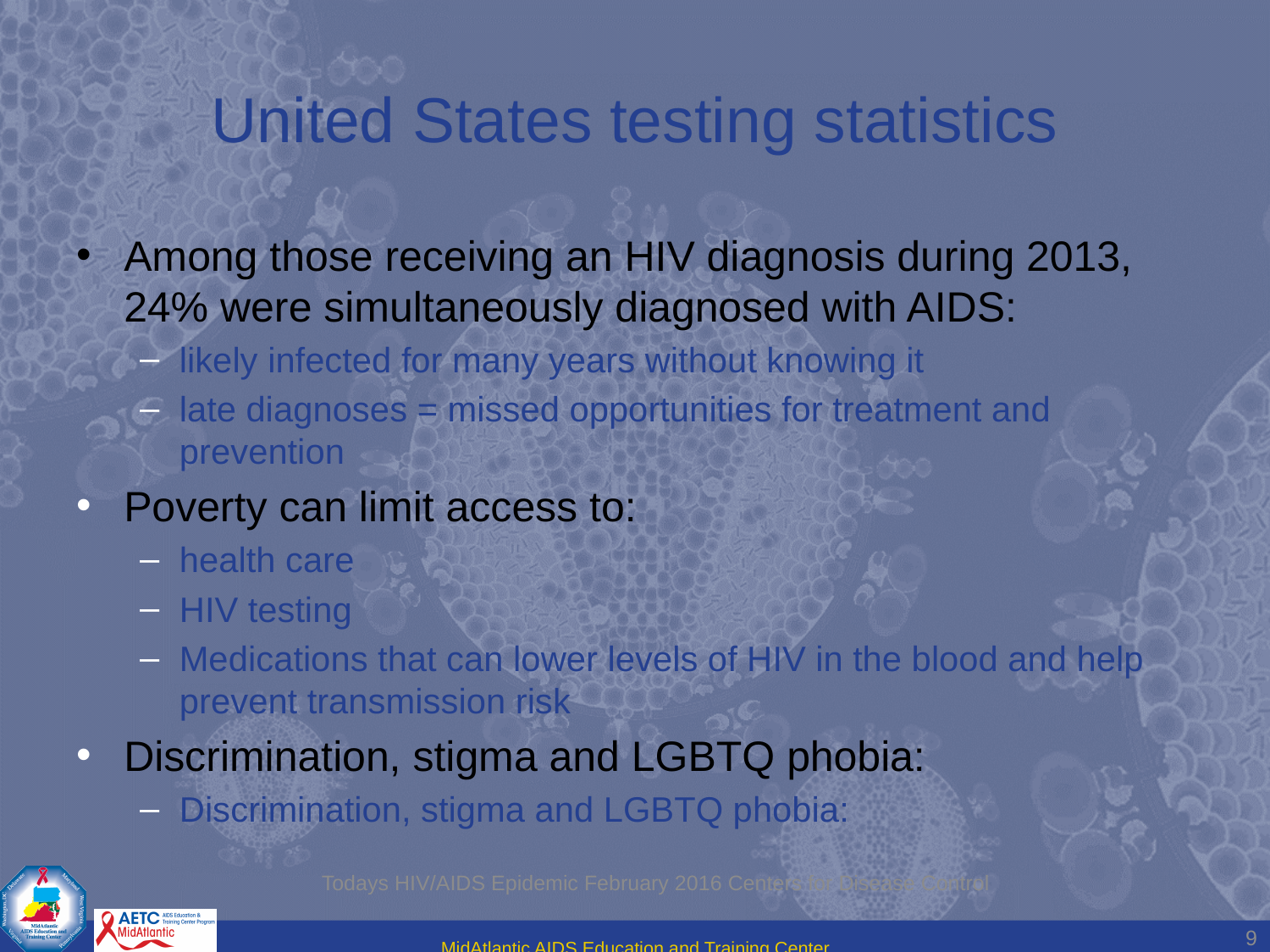

# United States testing statistics
Among those receiving an HIV diagnosis during 2013, 24% were simultaneously diagnosed with AIDS:
likely infected for many years without knowing it
late diagnoses = missed opportunities for treatment and prevention
Poverty can limit access to:
health care
HIV testing
Medications that can lower levels of HIV in the blood and help prevent transmission risk
Discrimination, stigma and LGBTQ phobia:
Discrimination, stigma and LGBTQ phobia:

Todays HIV/AIDS Epidemic February 2016 Centers for Disease Control
9